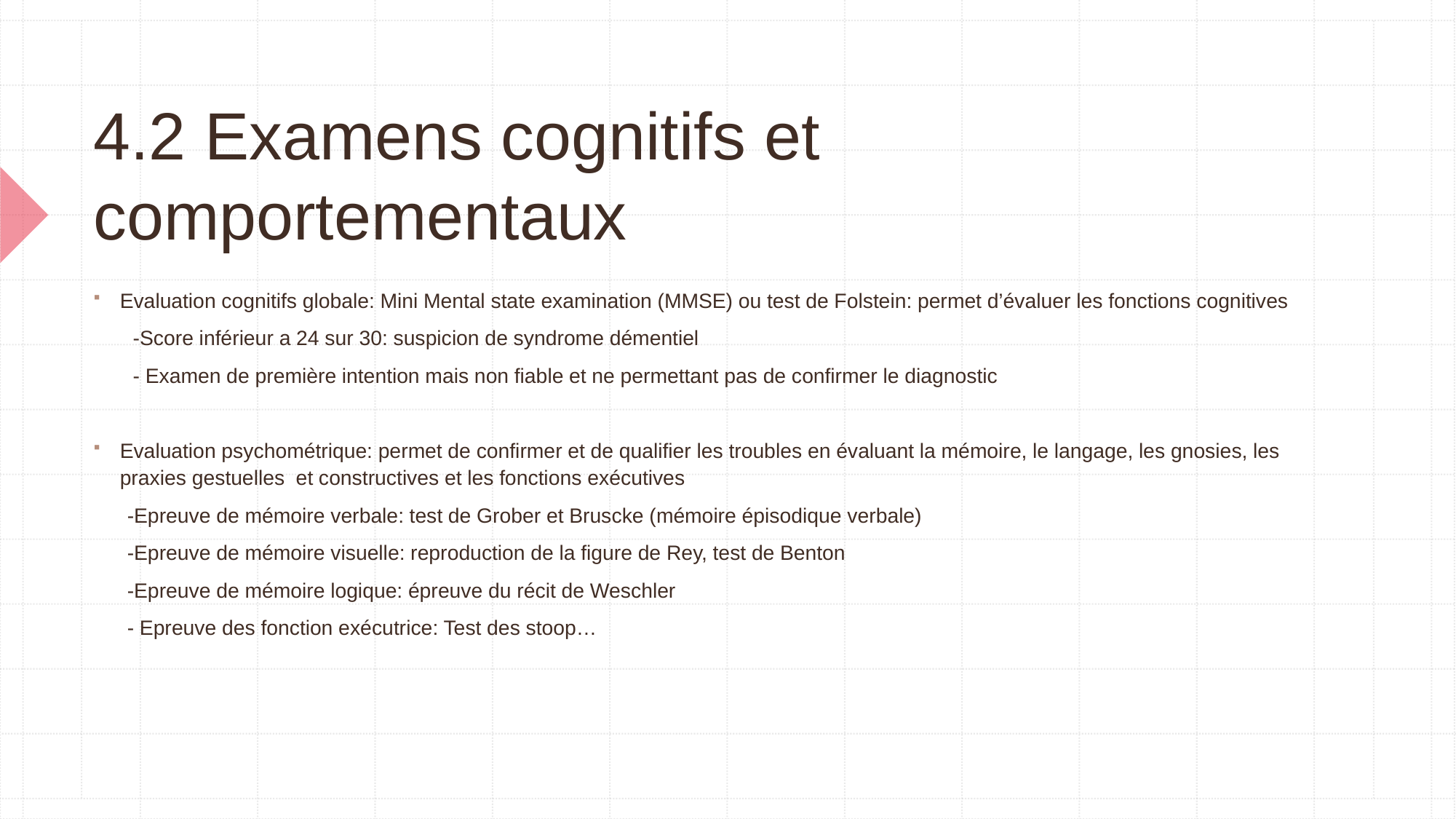

# 4.2 Examens cognitifs et comportementaux
Evaluation cognitifs globale: Mini Mental state examination (MMSE) ou test de Folstein: permet d’évaluer les fonctions cognitives
       -Score inférieur a 24 sur 30: suspicion de syndrome démentiel
       - Examen de première intention mais non fiable et ne permettant pas de confirmer le diagnostic

Evaluation psychométrique: permet de confirmer et de qualifier les troubles en évaluant la mémoire, le langage, les gnosies, les praxies gestuelles  et constructives et les fonctions exécutives
      -Epreuve de mémoire verbale: test de Grober et Bruscke (mémoire épisodique verbale)
      -Epreuve de mémoire visuelle: reproduction de la figure de Rey, test de Benton
      -Epreuve de mémoire logique: épreuve du récit de Weschler
      - Epreuve des fonction exécutrice: Test des stoop…